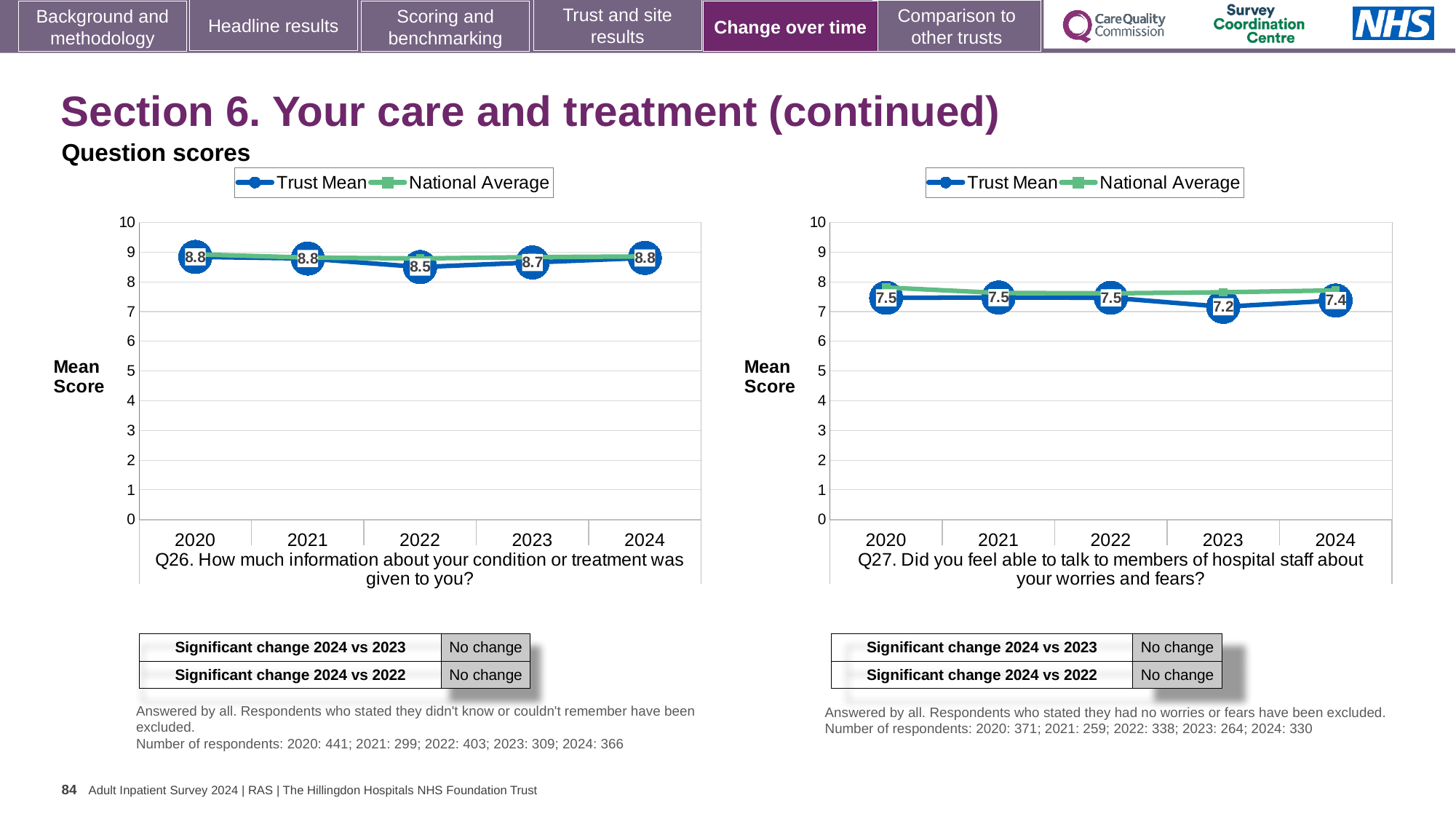

# Section 6. Your care and treatment (continued)
Question scores

### Chart

| Category | Trust Mean | National Average |
|---|---|---|
| 2020 | 8.841316226915795 | 8.928934628469245 |
| 2021 | 8.786349658097945 | 8.817057555214891 |
| 2022 | 8.499108029046472 | 8.788105699509403 |
| 2023 | 8.654197271727261 | 8.833763114836398 |
| 2024 | 8.807114675264353 | 8.855898597128807 |

### Chart

| Category | Trust Mean | National Average |
|---|---|---|
| 2020 | 7.466187664409413 | 7.810199279555775 |
| 2021 | 7.473676025390467 | 7.628568520809049 |
| 2022 | 7.46723236763541 | 7.615382832779392 |
| 2023 | 7.161564444188751 | 7.650699255967489 |
| 2024 | 7.374344888268437 | 7.714996526074419 |
| Significant change 2024 vs 2023 | No change |
| --- | --- |
| Significant change 2024 vs 2022 | No change |
| Significant change 2024 vs 2023 | No change |
| --- | --- |
| Significant change 2024 vs 2022 | No change |
Answered by all. Respondents who stated they didn't know or couldn't remember have been excluded.
Number of respondents: 2020: 441; 2021: 299; 2022: 403; 2023: 309; 2024: 366

Answered by all. Respondents who stated they had no worries or fears have been excluded.
Number of respondents: 2020: 371; 2021: 259; 2022: 338; 2023: 264; 2024: 330

84